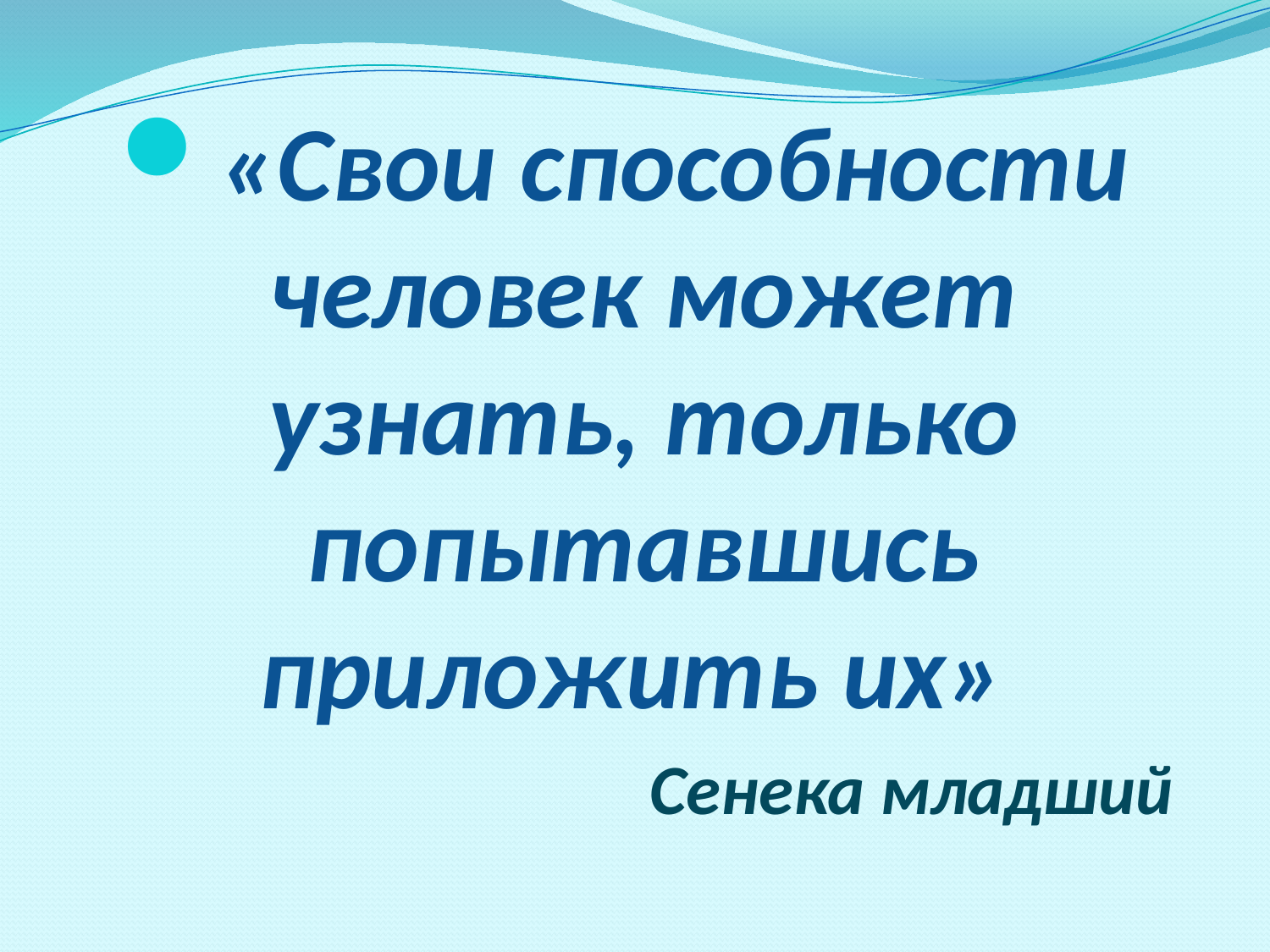

«Свои способности человек может узнать, только попытавшись приложить их»
                                     Сенека младший